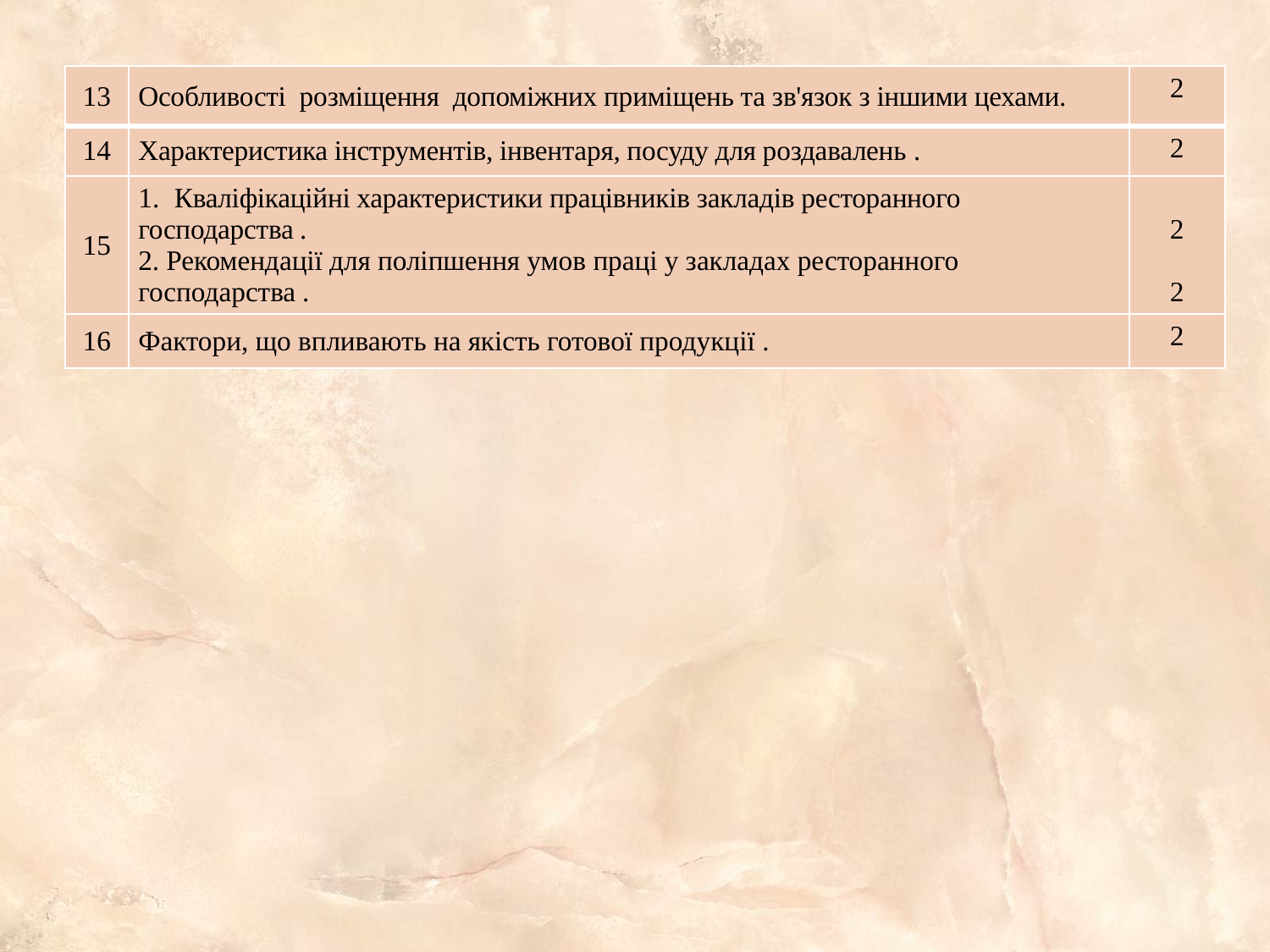

#

| 13 | Особливості розміщення допоміжних приміщень та зв'язок з іншими цехами. | 2 |
| --- | --- | --- |
| 14 | Характеристика інструментів, інвентаря, посуду для роздавалень . | 2 |
| 15 | 1. Кваліфікаційні характеристики працівників закладів ресторанного господарства . 2. Рекомендації для поліпшення умов праці у закладах ресторанного господарства . | 2 2 |
| 16 | Фактори, що впливають на якість готової продукції . | 2 |